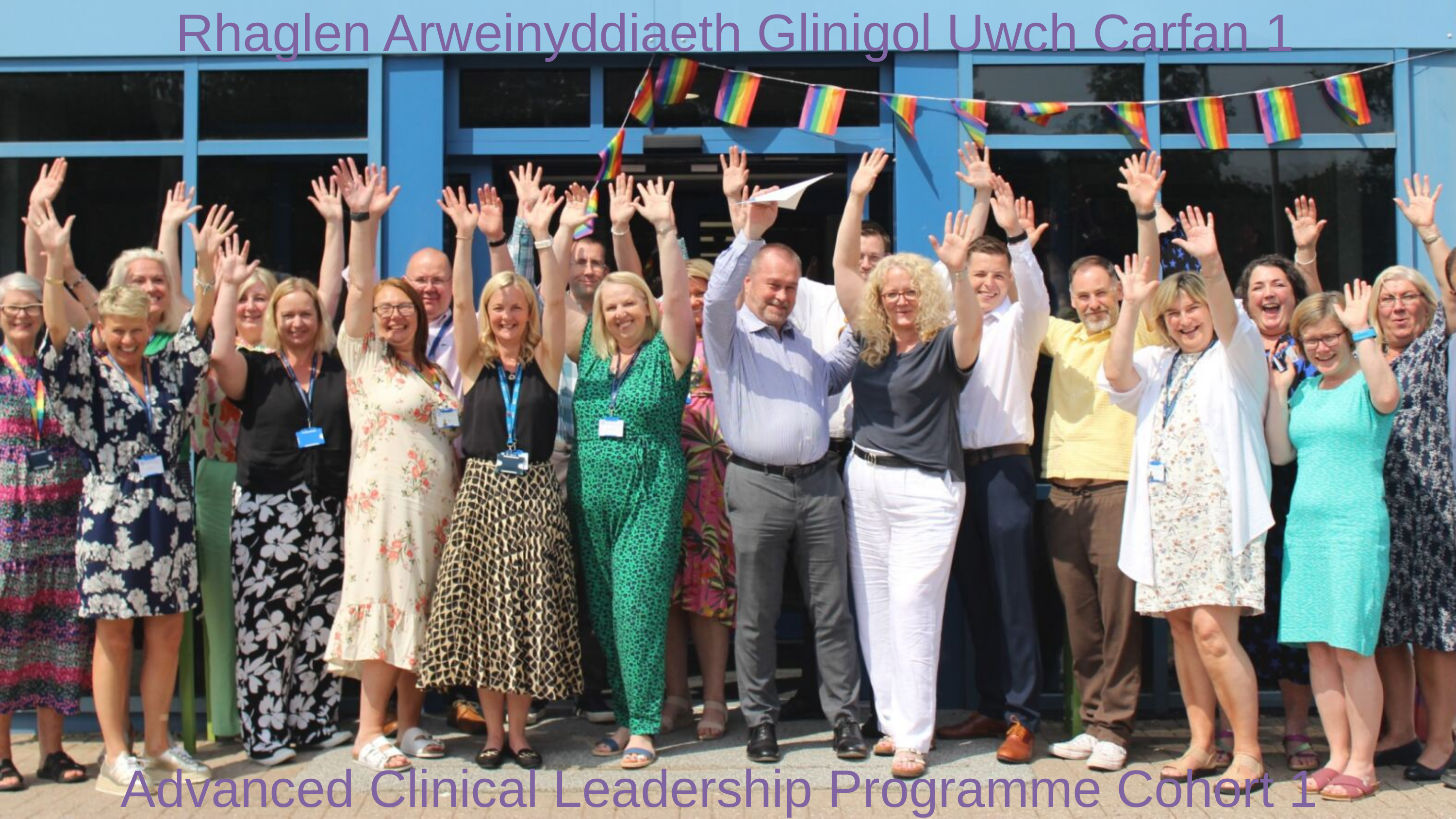

Rhaglen Arweinyddiaeth Glinigol Uwch Carfan 1

Advanced Clinical Leadership Programme Cohort 1